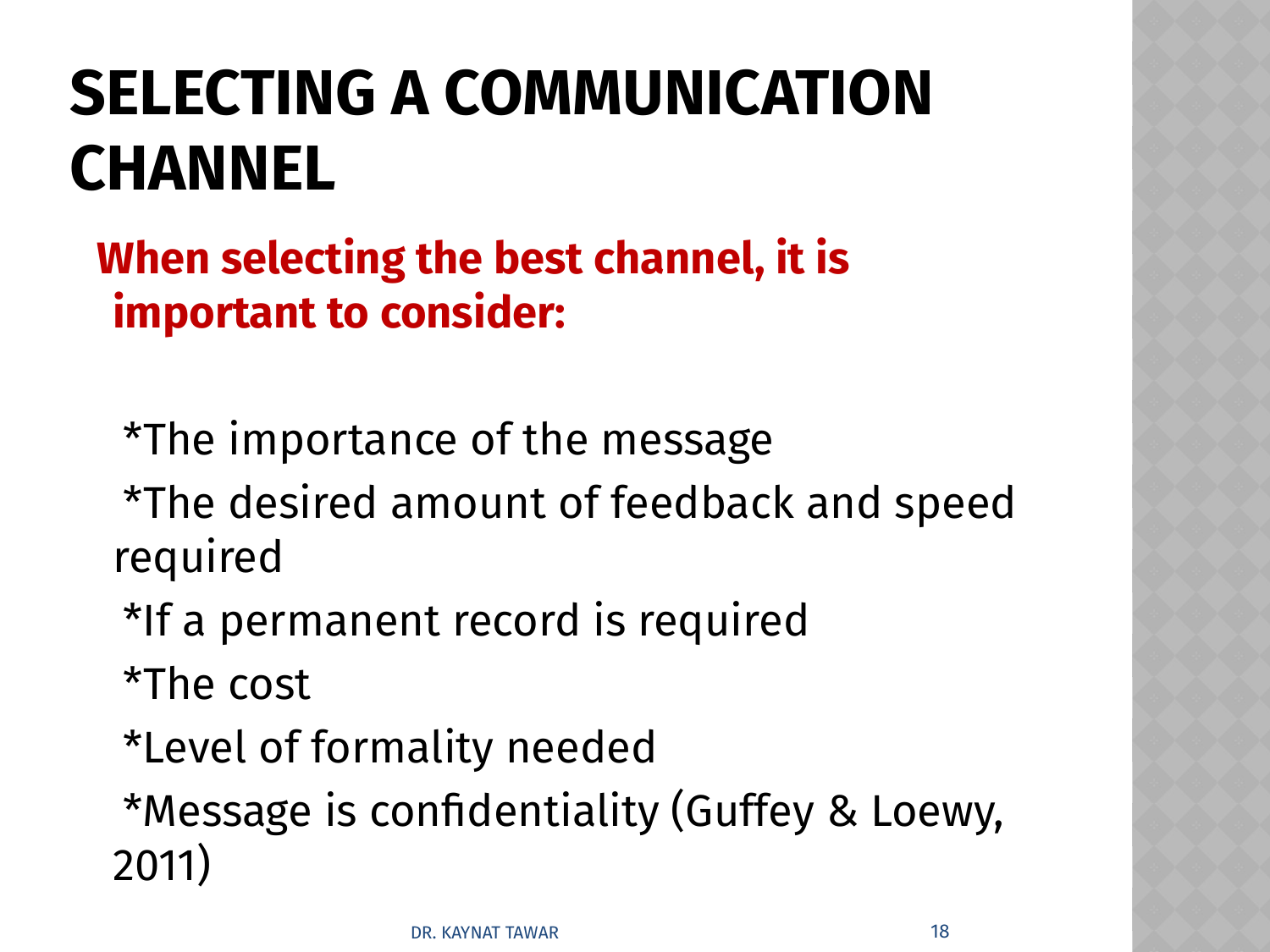

# SELECTING A COMMUNICATION CHANNEL
  When selecting the best channel, it is important to consider:

    *The importance of the message
    *The desired amount of feedback and speed required
    *If a permanent record is required
    *The cost
    *Level of formality needed
    *Message is confidentiality (Guffey & Loewy, 2011)
18
DR. KAYNAT TAWAR